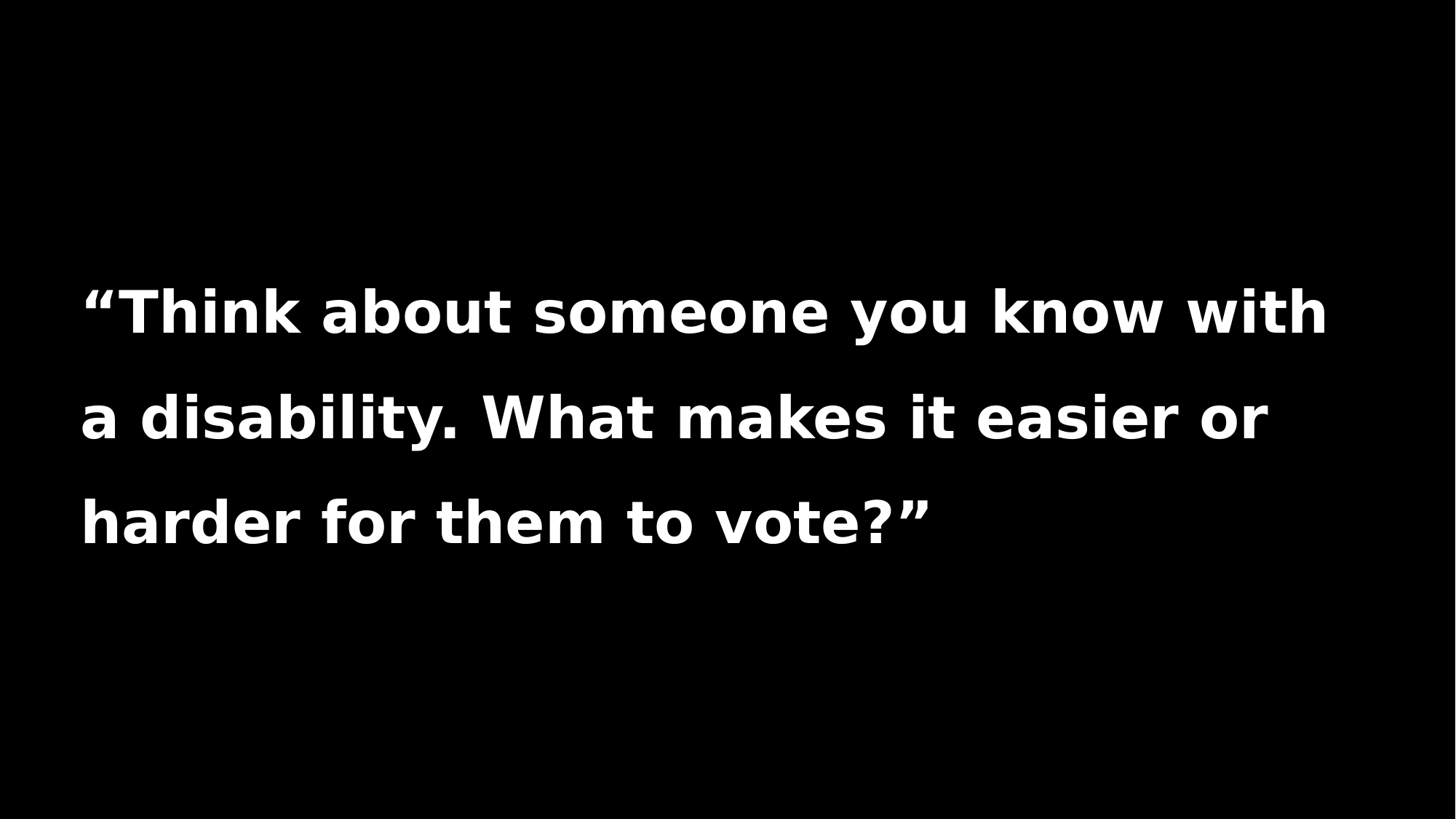

“Think about someone you know with a disability. What makes it easier or harder for them to vote?”